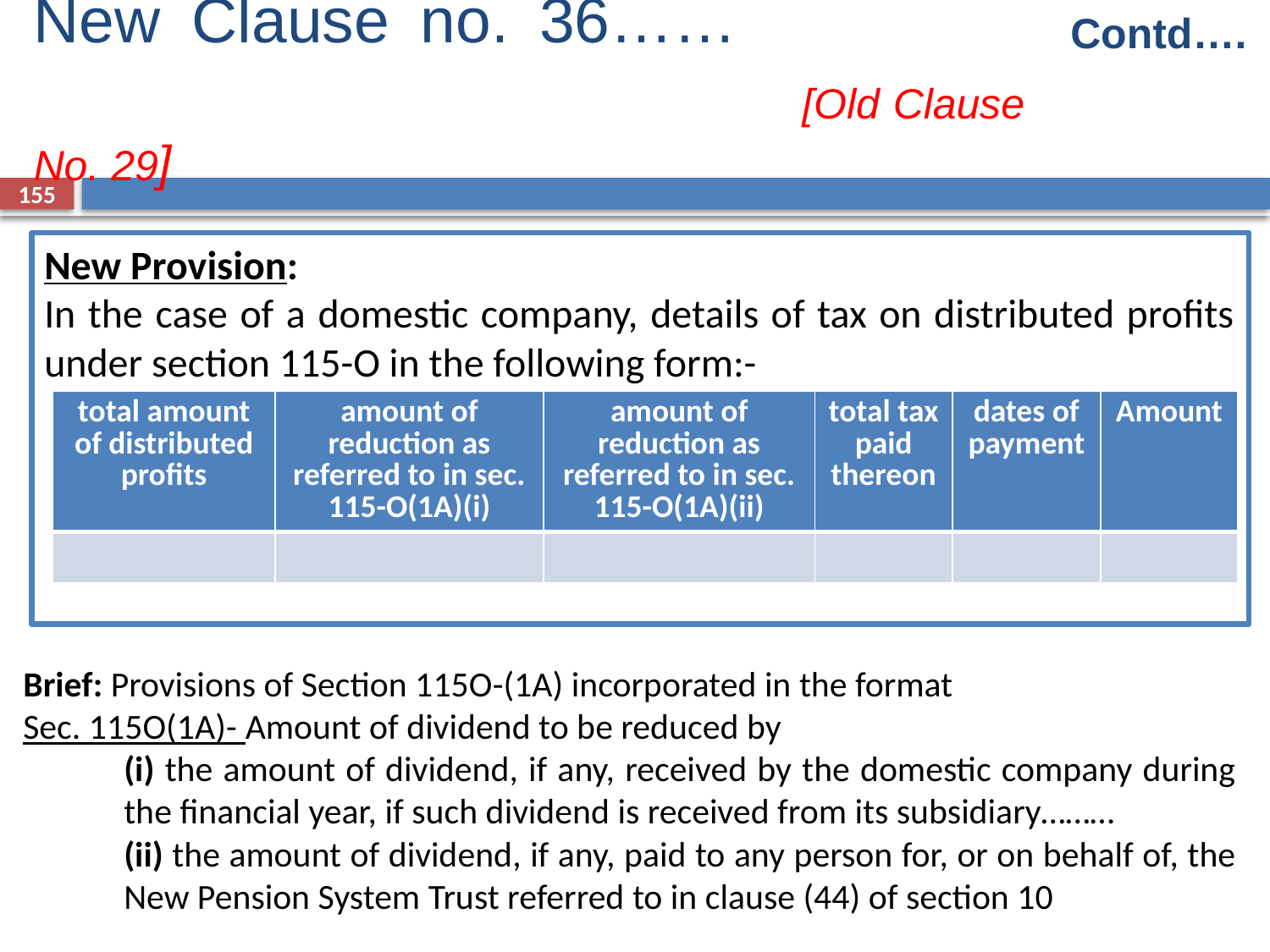

Contd….
# New Clause no. 36……		   			    			[Old Clause No. 29]
155
New Provision:
In the case of a domestic company, details of tax on distributed profits under section 115-O in the following form:-

| total amount of distributed profits | amount of reduction as referred to in sec. 115-O(1A)(i) | amount of reduction as referred to in sec. 115-O(1A)(ii) | total tax paid thereon | dates of payment | Amount |
| --- | --- | --- | --- | --- | --- |
|  |  |  |  |  |  |
Brief: Provisions of Section 115O-(1A) incorporated in the format
Sec. 115O(1A)- Amount of dividend to be reduced by
	(i) the amount of dividend, if any, received by the domestic company during the financial year, if such dividend is received from its subsidiary………
	(ii) the amount of dividend, if any, paid to any person for, or on behalf of, the New Pension System Trust referred to in clause (44) of section 10